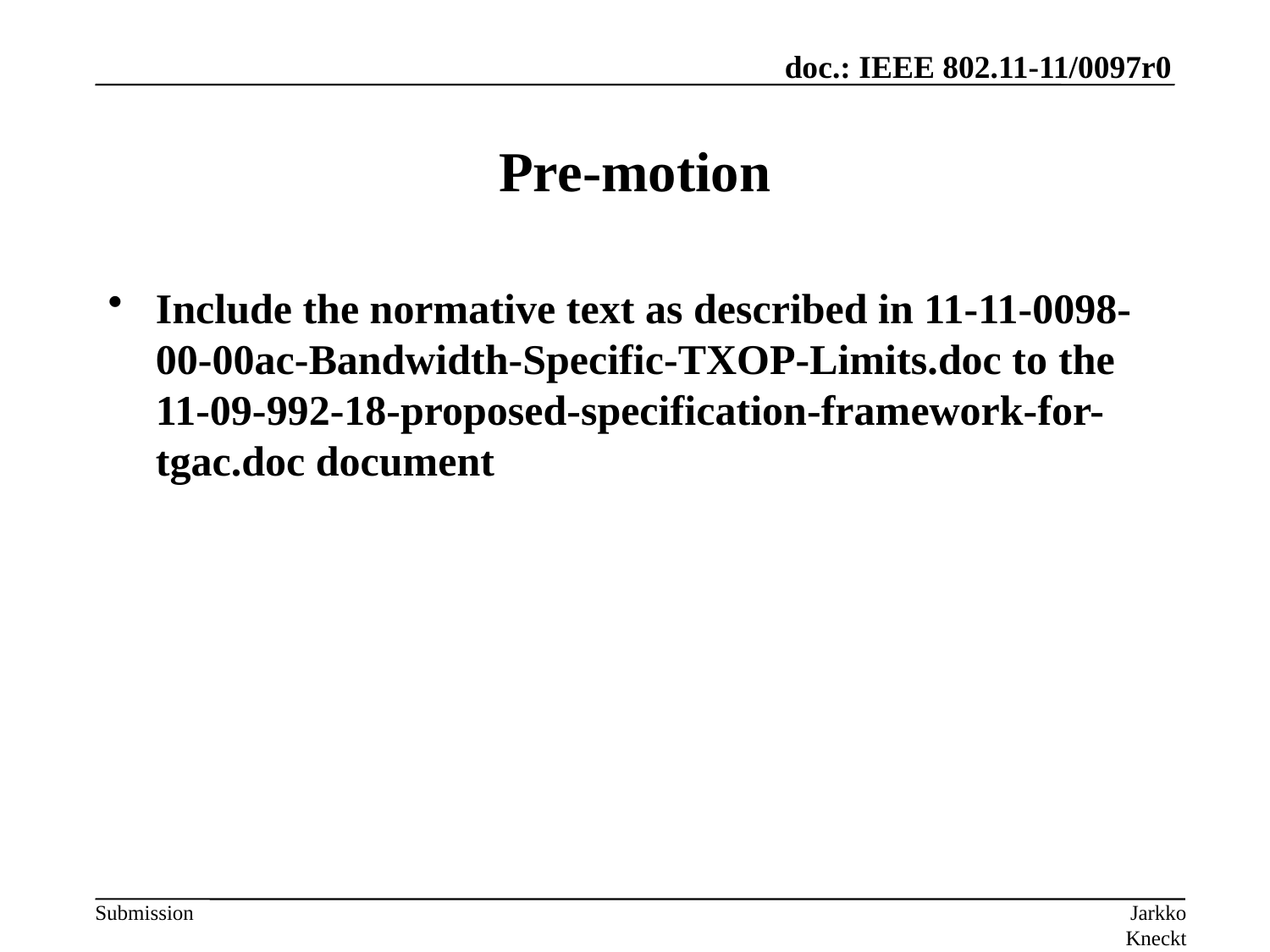

# Pre-motion
Include the normative text as described in 11-11-0098-00-00ac-Bandwidth-Specific-TXOP-Limits.doc to the 11-09-992-18-proposed-specification-framework-for-tgac.doc document
Jarkko Kneckt (Nokia)